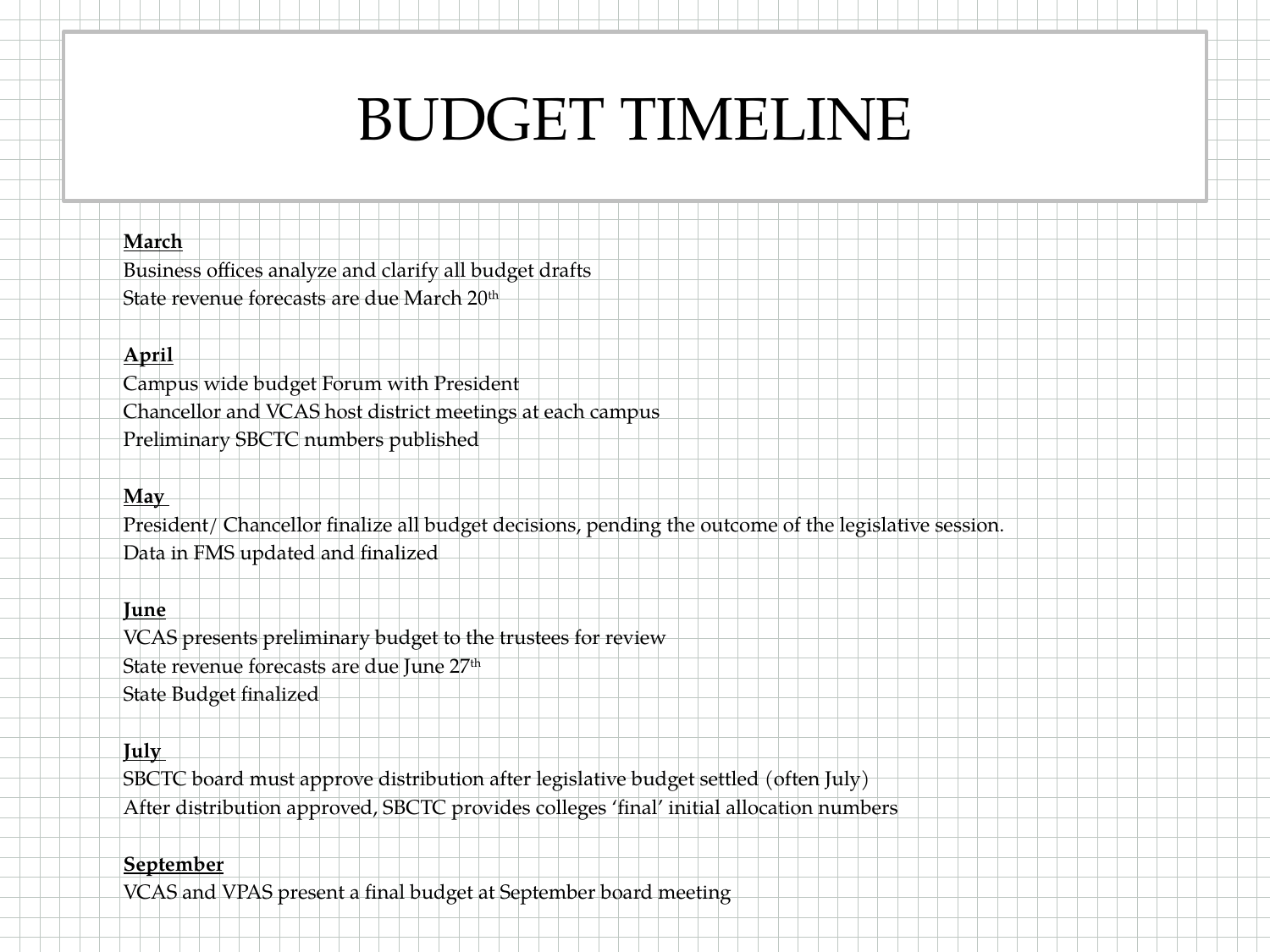

# Budget Timeline
March
Business offices analyze and clarify all budget drafts
State revenue forecasts are due March 20th

April
Campus wide budget Forum with President
Chancellor and VCAS host district meetings at each campus
Preliminary SBCTC numbers published

May
President/ Chancellor finalize all budget decisions, pending the outcome of the legislative session.
Data in FMS updated and finalized

June
VCAS presents preliminary budget to the trustees for review
State revenue forecasts are due June 27th
State Budget finalized

July
SBCTC board must approve distribution after legislative budget settled (often July)
After distribution approved, SBCTC provides colleges ‘final’ initial allocation numbers

September
VCAS and VPAS present a final budget at September board meeting